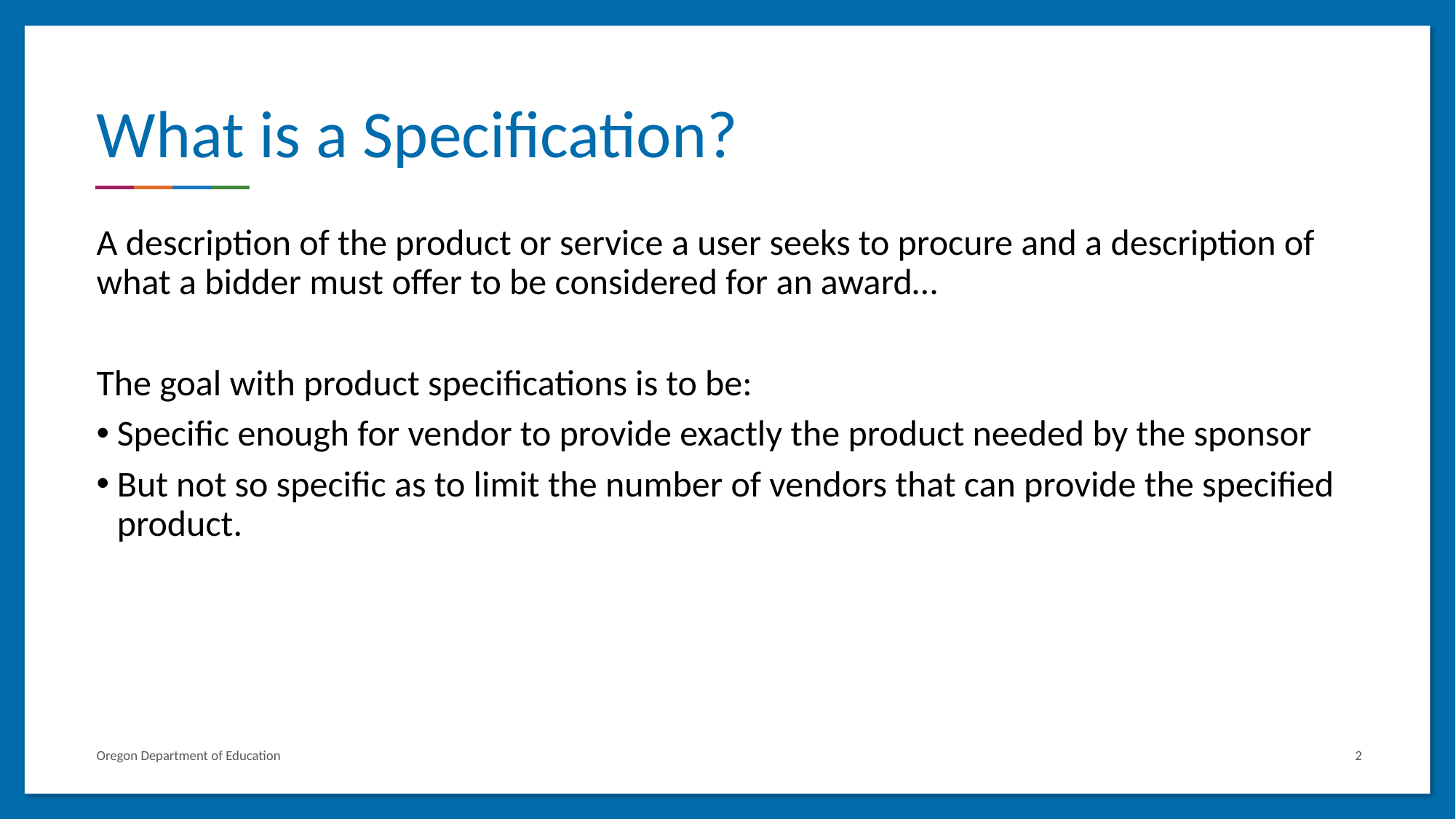

# What is a Specification?
A description of the product or service a user seeks to procure and a description of what a bidder must offer to be considered for an award…

The goal with product specifications is to be:
Specific enough for vendor to provide exactly the product needed by the sponsor
But not so specific as to limit the number of vendors that can provide the specified product.

Oregon Department of Education
2